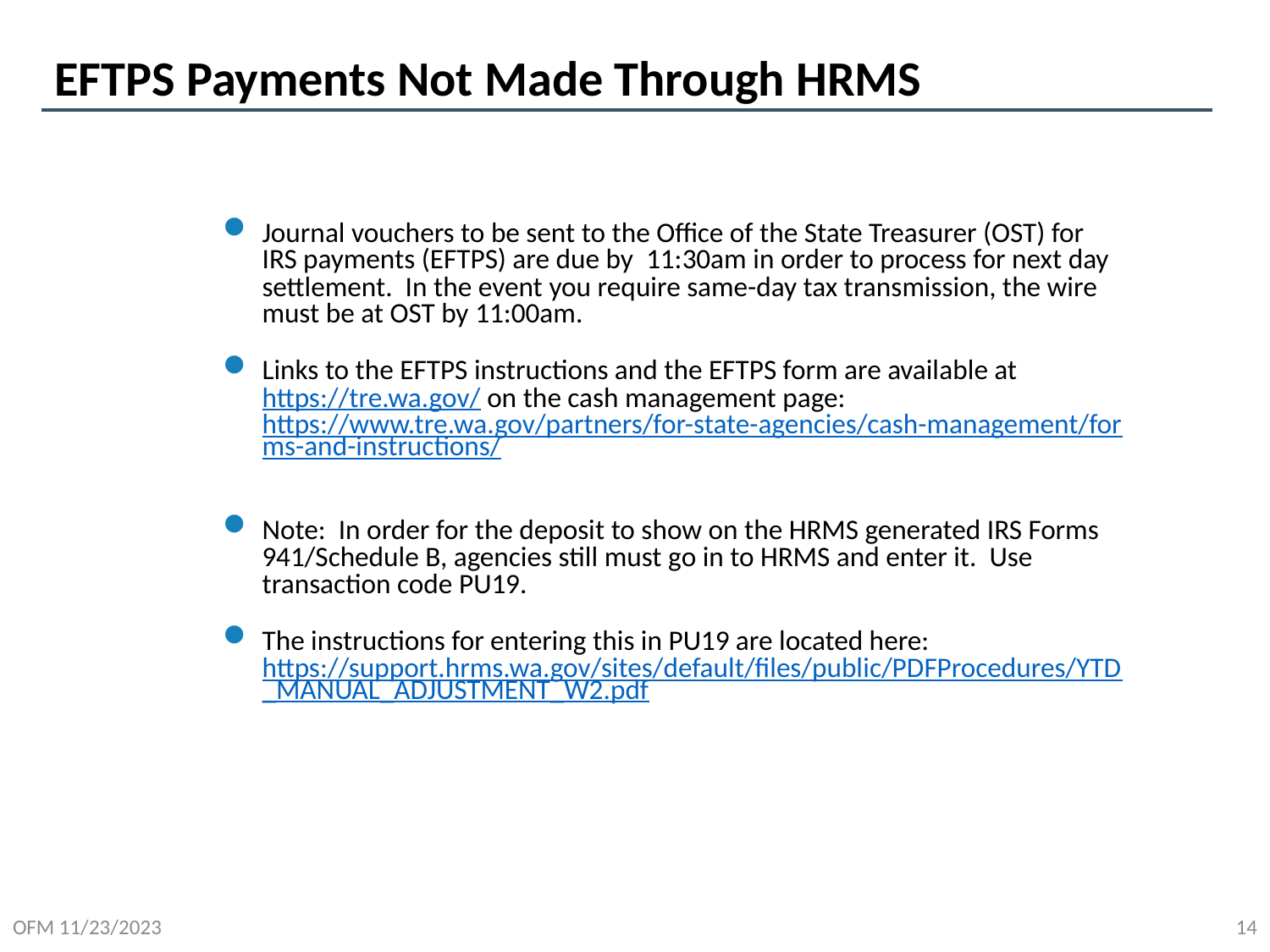

# EFTPS Payments Not Made Through HRMS

Journal vouchers to be sent to the Office of the State Treasurer (OST) for IRS payments (EFTPS) are due by  11:30am in order to process for next day settlement.  In the event you require same-day tax transmission, the wire must be at OST by 11:00am.
Links to the EFTPS instructions and the EFTPS form are available at https://tre.wa.gov/ on the cash management page: https://www.tre.wa.gov/partners/for-state-agencies/cash-management/forms-and-instructions/
Note:  In order for the deposit to show on the HRMS generated IRS Forms 941/Schedule B, agencies still must go in to HRMS and enter it.  Use transaction code PU19.
The instructions for entering this in PU19 are located here:   https://support.hrms.wa.gov/sites/default/files/public/PDFProcedures/YTD_MANUAL_ADJUSTMENT_W2.pdf

OFM 11/23/2023
14